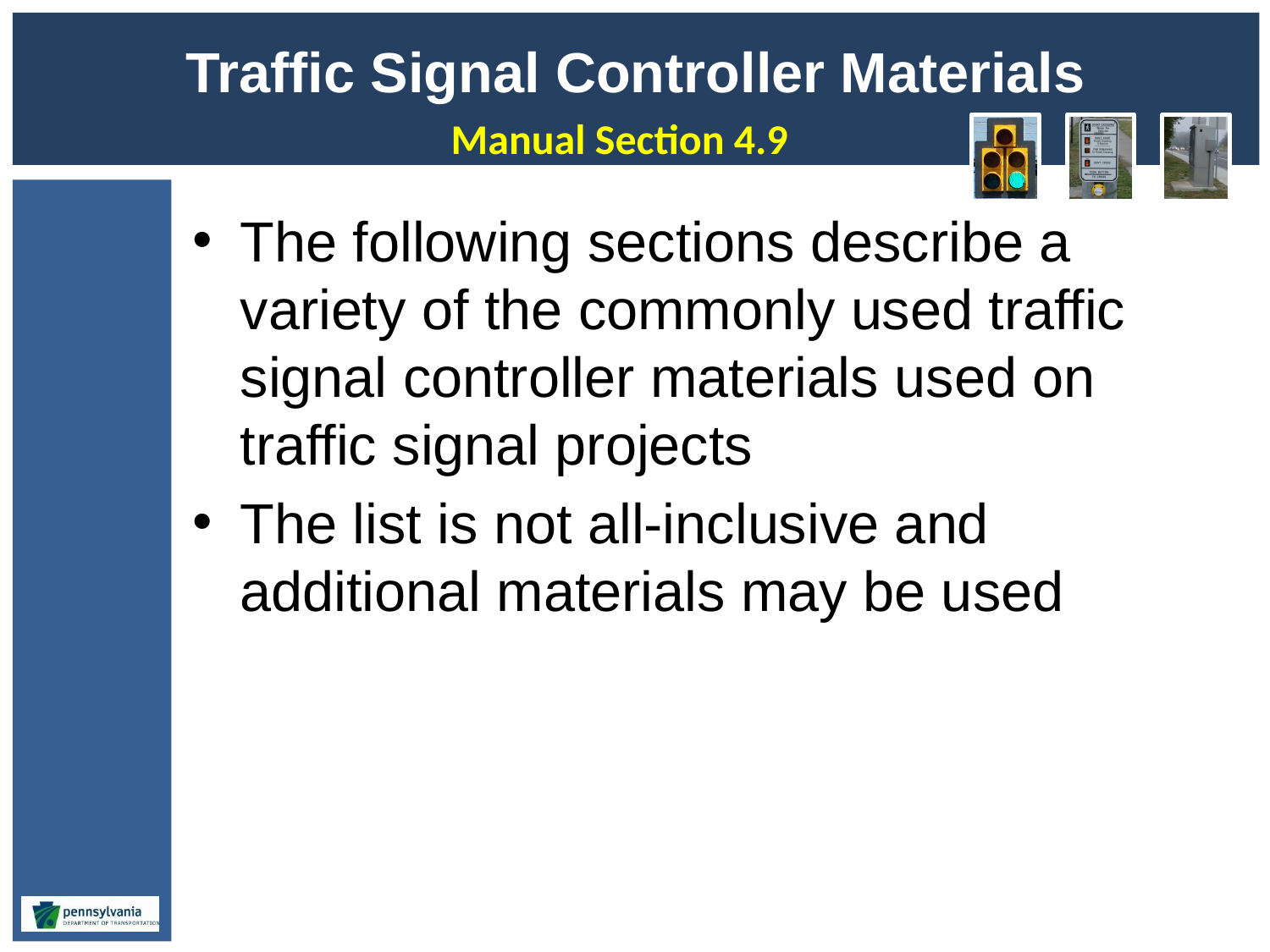

# Traffic Signal Controller Materials
Manual Section 4.9
The following sections describe a variety of the commonly used traffic signal controller materials used on traffic signal projects
The list is not all-inclusive and additional materials may be used